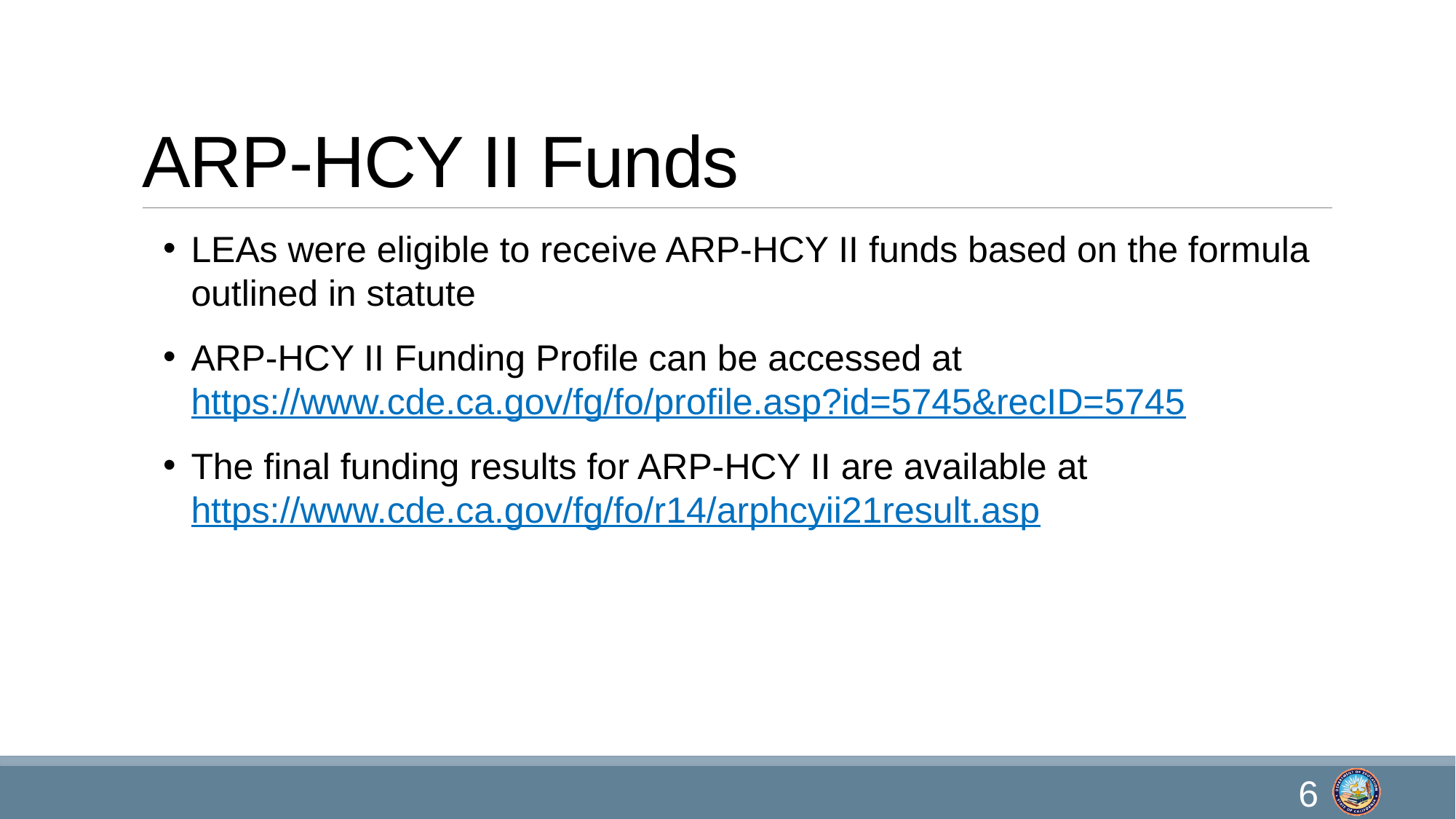

# ARP-HCY II Funds
LEAs were eligible to receive ARP-HCY II funds based on the formula outlined in statute
ARP-HCY II Funding Profile can be accessed at https://www.cde.ca.gov/fg/fo/profile.asp?id=5745&recID=5745
The final funding results for ARP-HCY II are available at https://www.cde.ca.gov/fg/fo/r14/arphcyii21result.asp
6